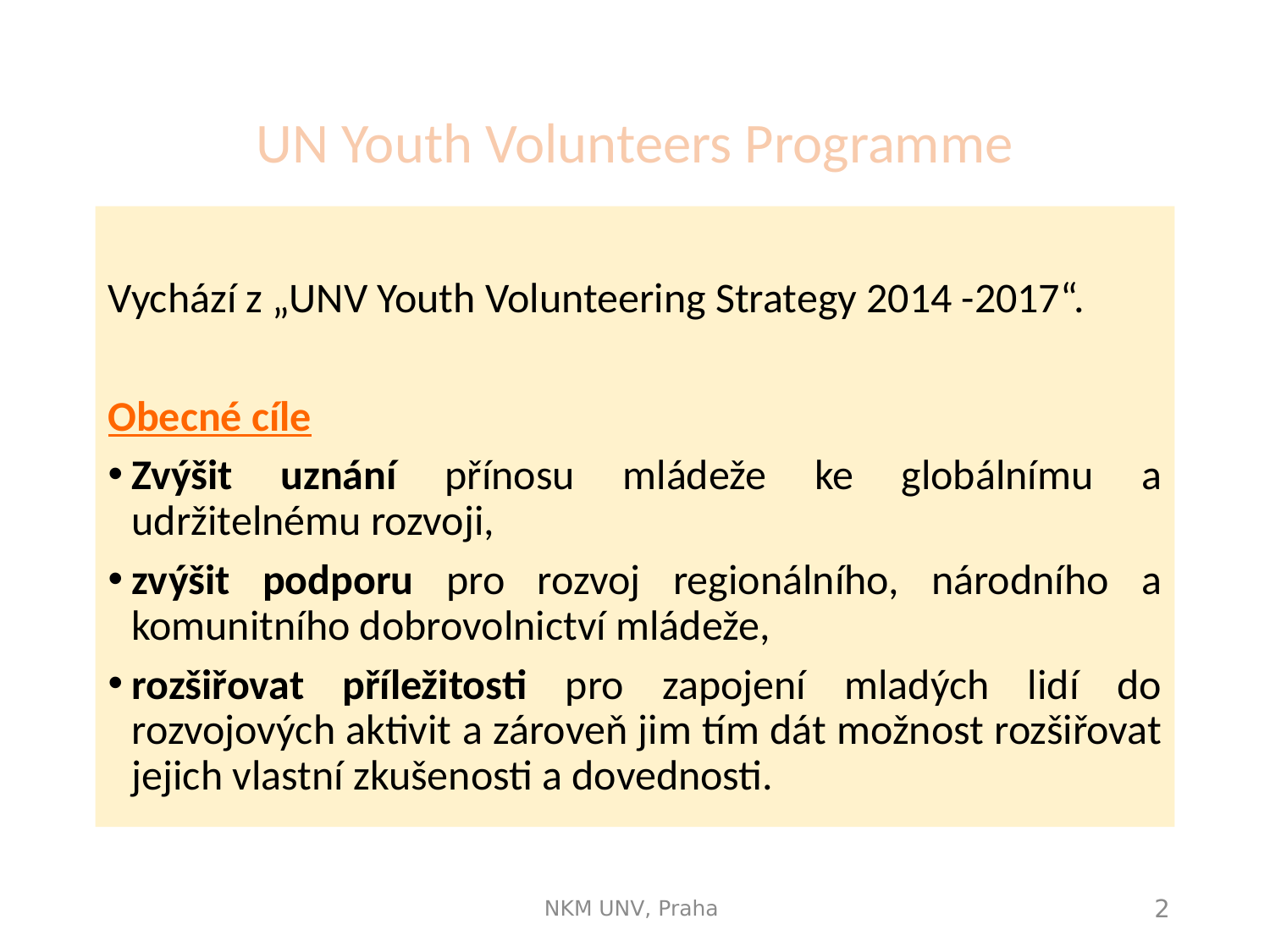

# UN Youth Volunteers Programme

Vychází z „UNV Youth Volunteering Strategy 2014 -2017“.

Obecné cíle
Zvýšit uznání přínosu mládeže ke globálnímu a udržitelnému rozvoji,
zvýšit podporu pro rozvoj regionálního, národního a komunitního dobrovolnictví mládeže,
rozšiřovat příležitosti pro zapojení mladých lidí do rozvojových aktivit a zároveň jim tím dát možnost rozšiřovat jejich vlastní zkušenosti a dovednosti.
NKM UNV, Praha
2